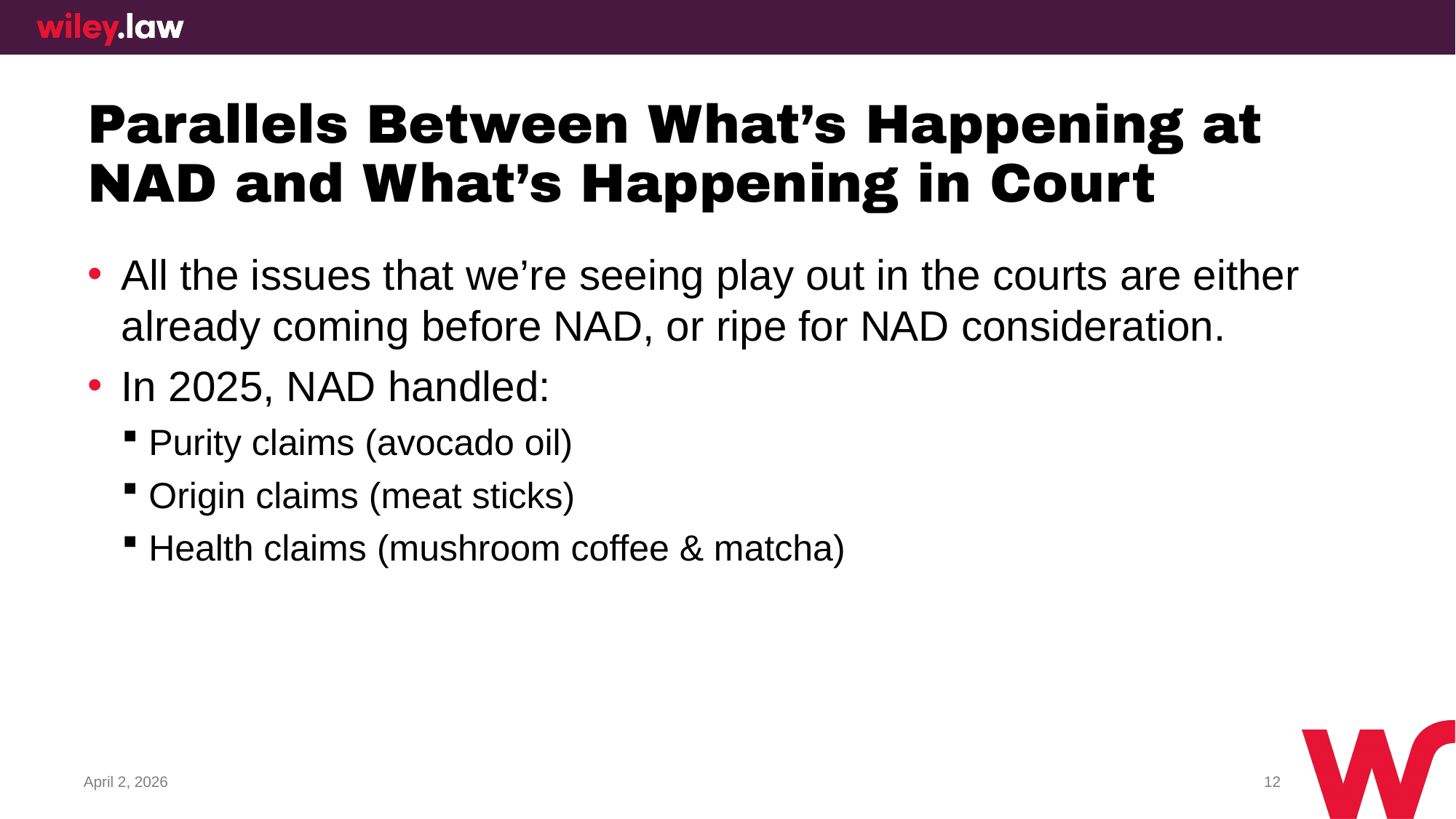

# Parallels Between What’s Happening at NAD and What’s Happening in Court
All the issues that we’re seeing play out in the courts are either already coming before NAD, or ripe for NAD consideration.
In 2025, NAD handled:
Purity claims (avocado oil)
Origin claims (meat sticks)
Health claims (mushroom coffee & matcha)

April 2, 2026
12